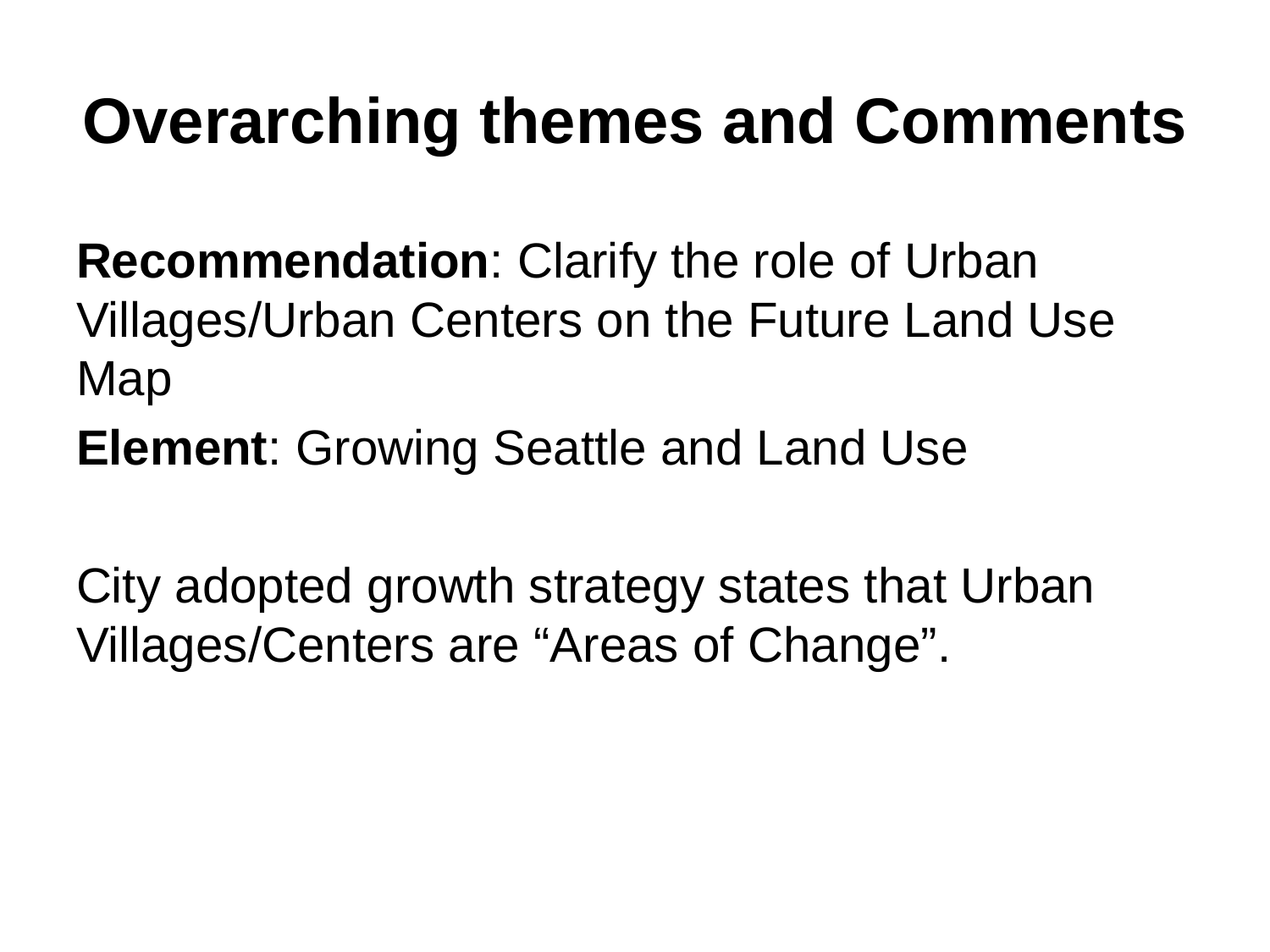

# Overarching themes and Comments
Recommendation: Clarify the role of Urban Villages/Urban Centers on the Future Land Use Map
Element: Growing Seattle and Land Use

City adopted growth strategy states that Urban Villages/Centers are “Areas of Change”.